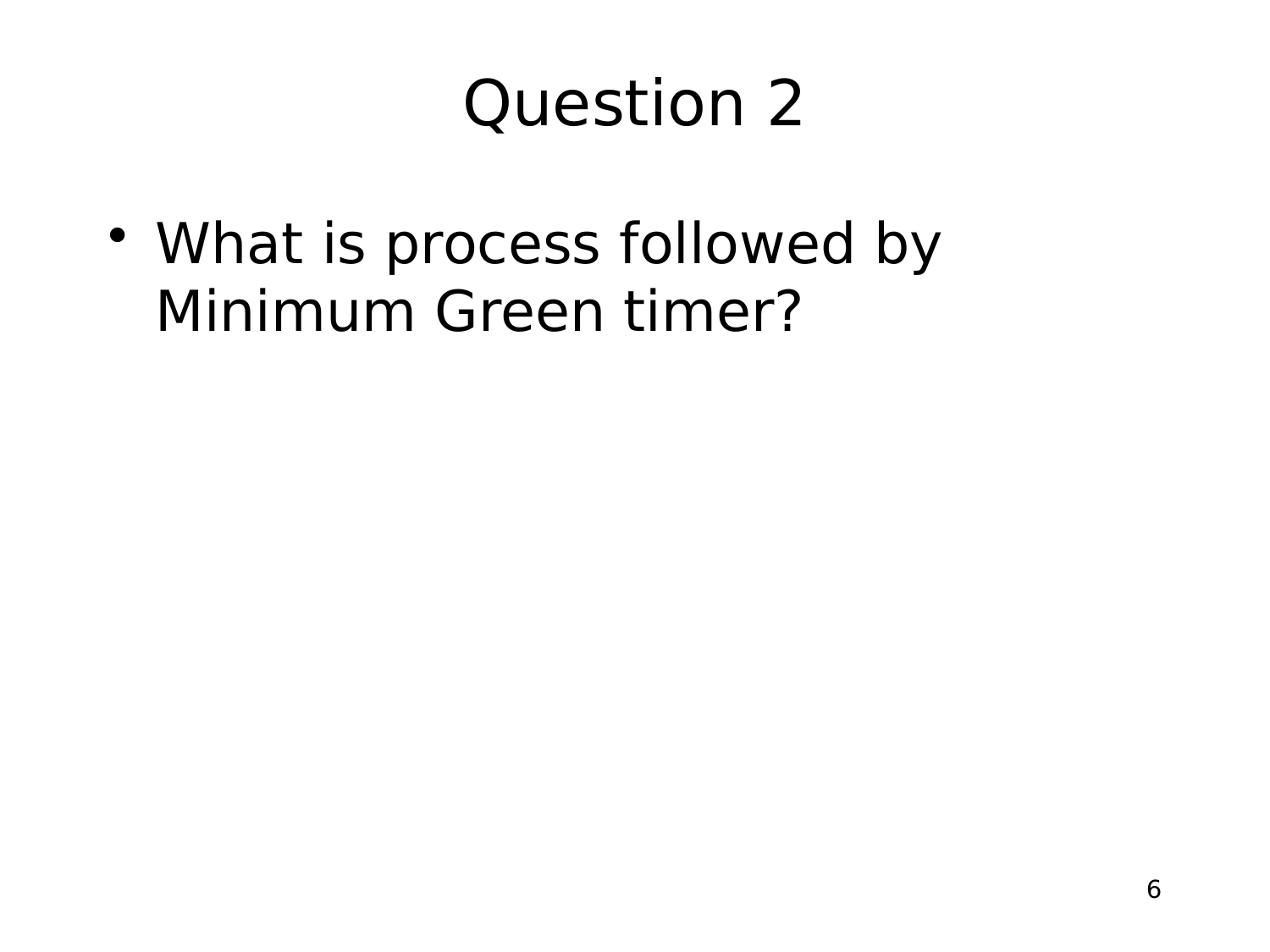

# Question 2
What is process followed by Minimum Green timer?
6